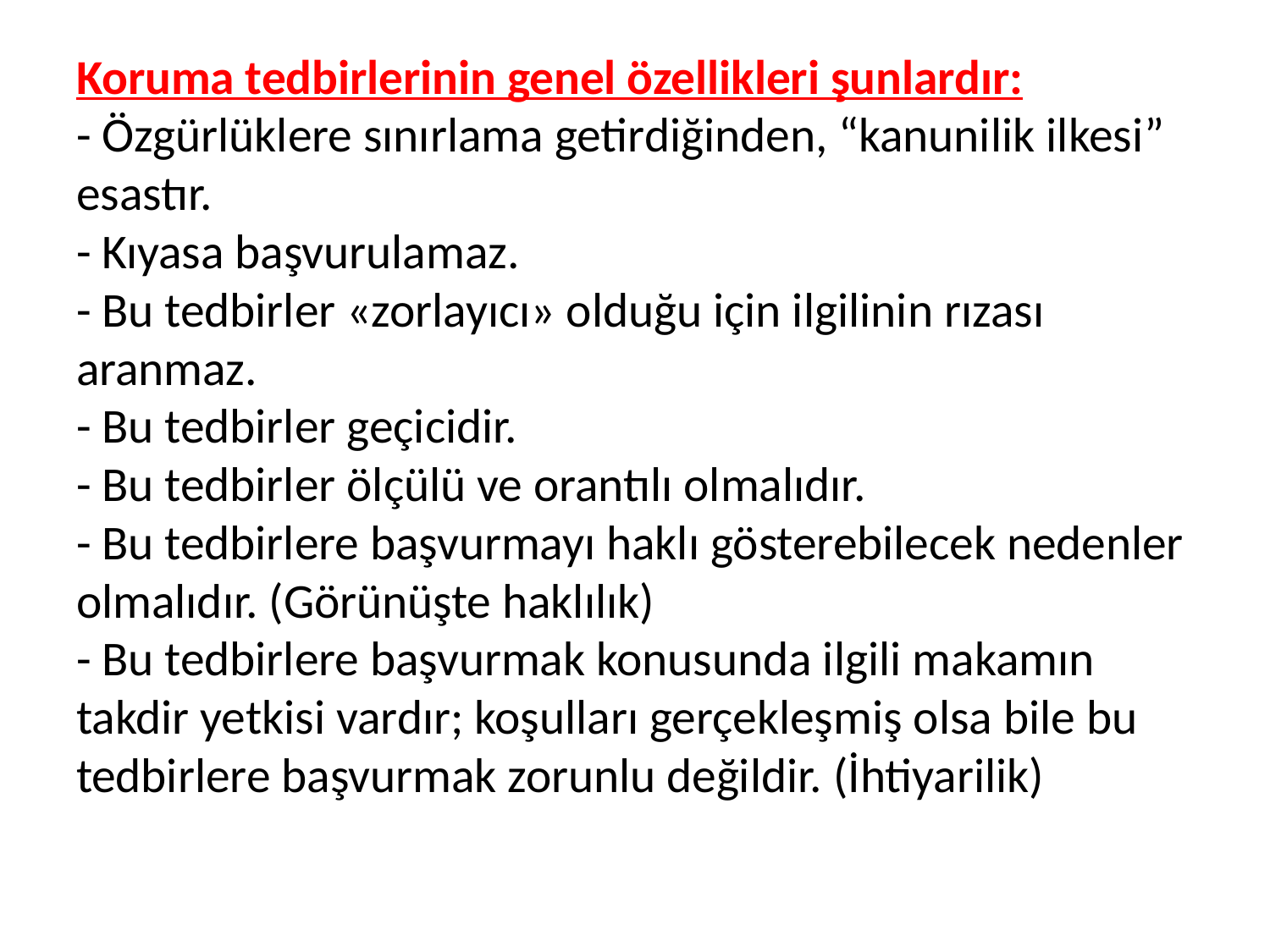

# Koruma tedbirlerinin genel özellikleri şunlardır: - Özgürlüklere sınırlama getirdiğinden, “kanunilik ilkesi” esastır. - Kıyasa başvurulamaz. - Bu tedbirler «zorlayıcı» olduğu için ilgilinin rızası aranmaz. - Bu tedbirler geçicidir. - Bu tedbirler ölçülü ve orantılı olmalıdır. - Bu tedbirlere başvurmayı haklı gösterebilecek nedenler olmalıdır. (Görünüşte haklılık) - Bu tedbirlere başvurmak konusunda ilgili makamın takdir yetkisi vardır; koşulları gerçekleşmiş olsa bile bu tedbirlere başvurmak zorunlu değildir. (İhtiyarilik)